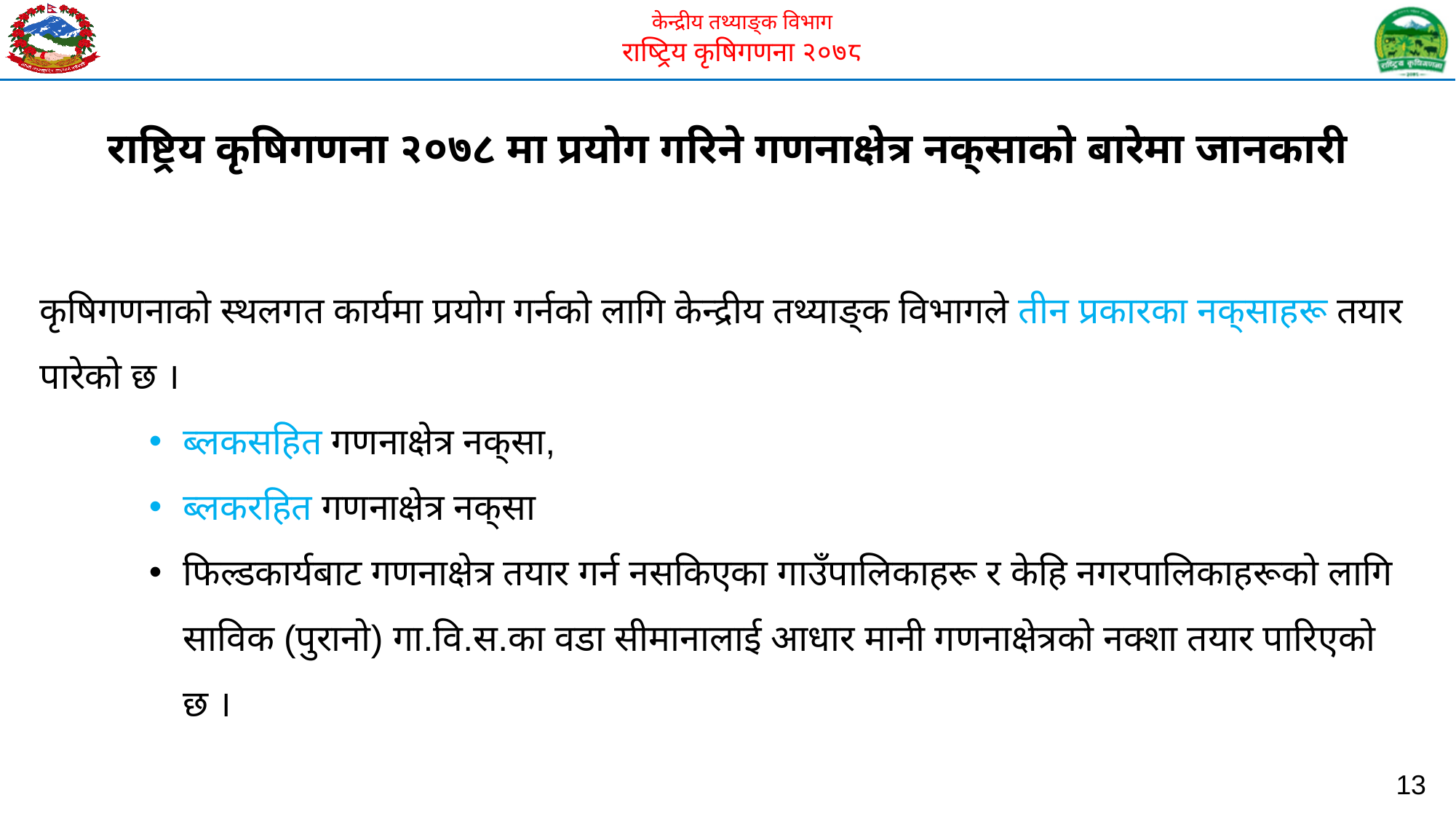

राष्ट्रिय कृषिगणना २०७८ मा प्रयोग गरिने गणनाक्षेत्र नक्साको बारेमा जानकारी
कृषिगणनाको स्थलगत कार्यमा प्रयोग गर्नको लागि केन्द्रीय तथ्याङ्क विभागले तीन प्रकारका नक्साहरू तयार पारेको छ ।
ब्लकसहित गणनाक्षेत्र नक्सा,
ब्लकरहित गणनाक्षेत्र नक्सा
फिल्डकार्यबाट गणनाक्षेत्र तयार गर्न नसकिएका गाउँपालिकाहरू र केहि नगरपालिकाहरूको लागि साविक (पुरानो) गा.वि.स.का वडा सीमानालाई आधार मानी गणनाक्षेत्रको नक्शा तयार पारिएको छ ।

13